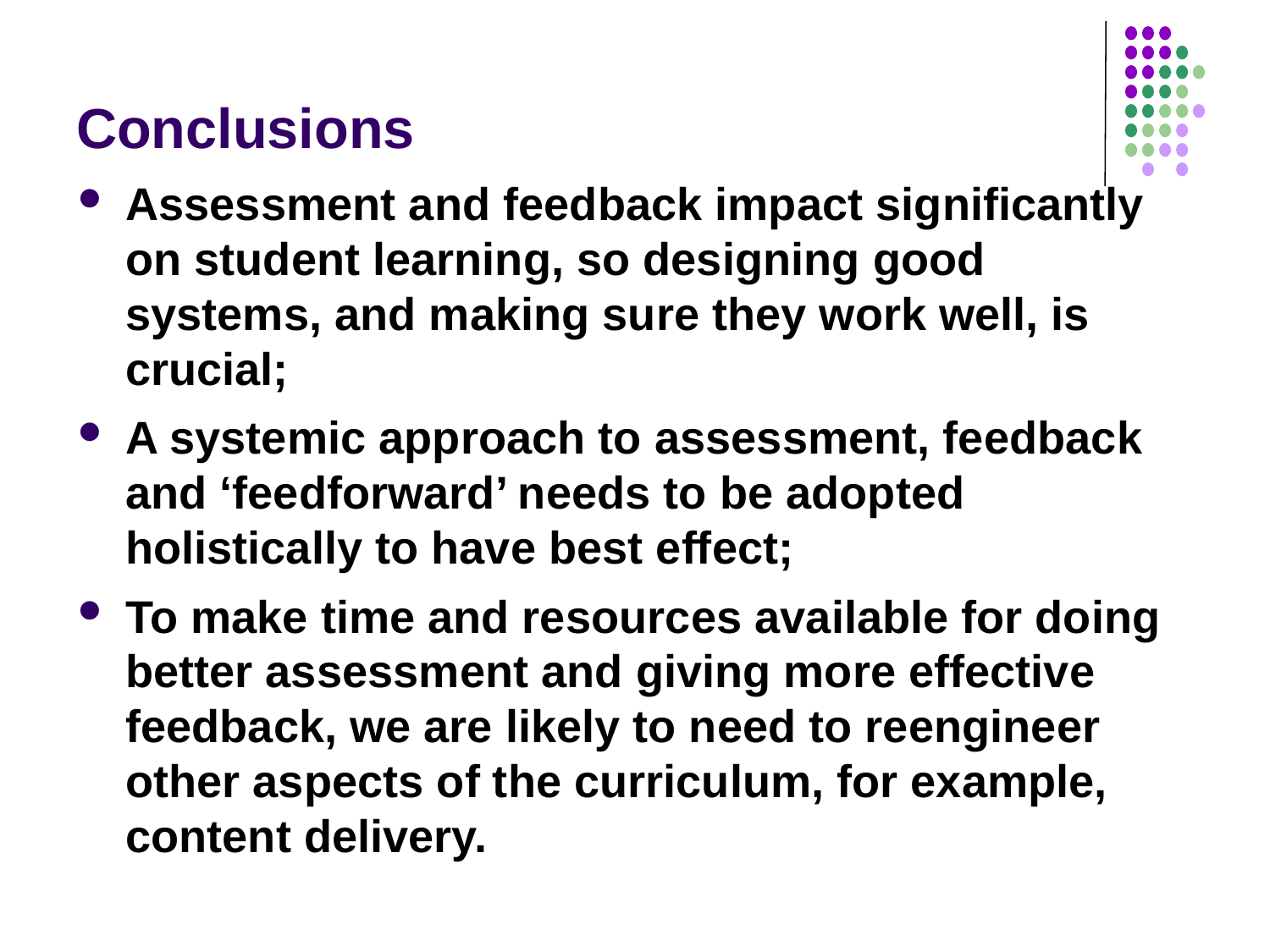

# Conclusions
Assessment and feedback impact significantly on student learning, so designing good systems, and making sure they work well, is crucial;
A systemic approach to assessment, feedback and ‘feedforward’ needs to be adopted holistically to have best effect;
To make time and resources available for doing better assessment and giving more effective feedback, we are likely to need to reengineer other aspects of the curriculum, for example, content delivery.